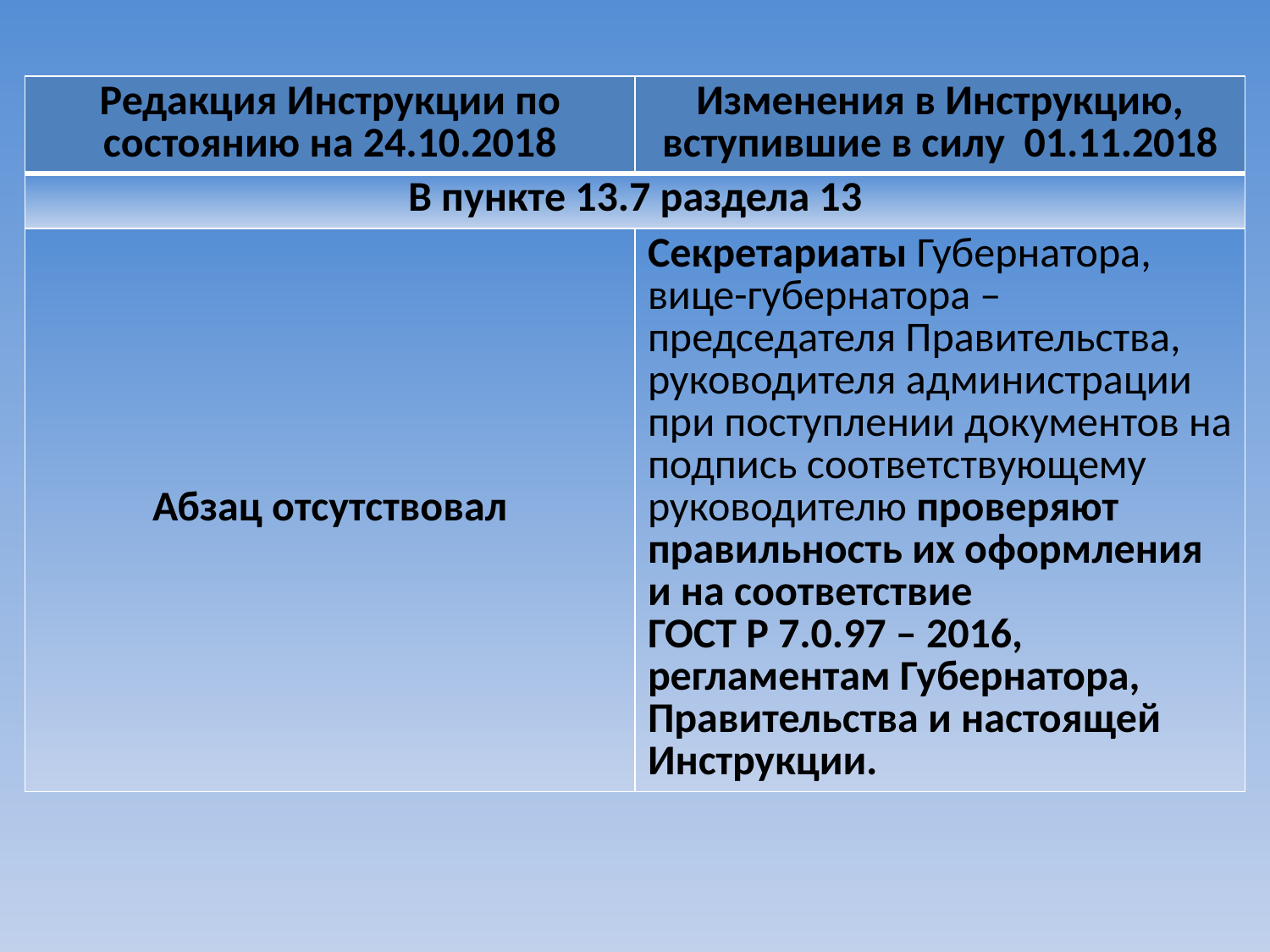

| Редакция Инструкции по состоянию на 24.10.2018 | Изменения в Инструкцию, вступившие в силу 01.11.2018 |
| --- | --- |
| В пункте 13.7 раздела 13 |  |
| Абзац отсутствовал | Секретариаты Губернатора, вице-губернатора – председателя Правительства, руководителя администрации при поступлении документов на подпись соответствующему руководителю проверяют правильность их оформления и на соответствие ГОСТ Р 7.0.97 – 2016, регламентам Губернатора, Правительства и настоящей Инструкции. |